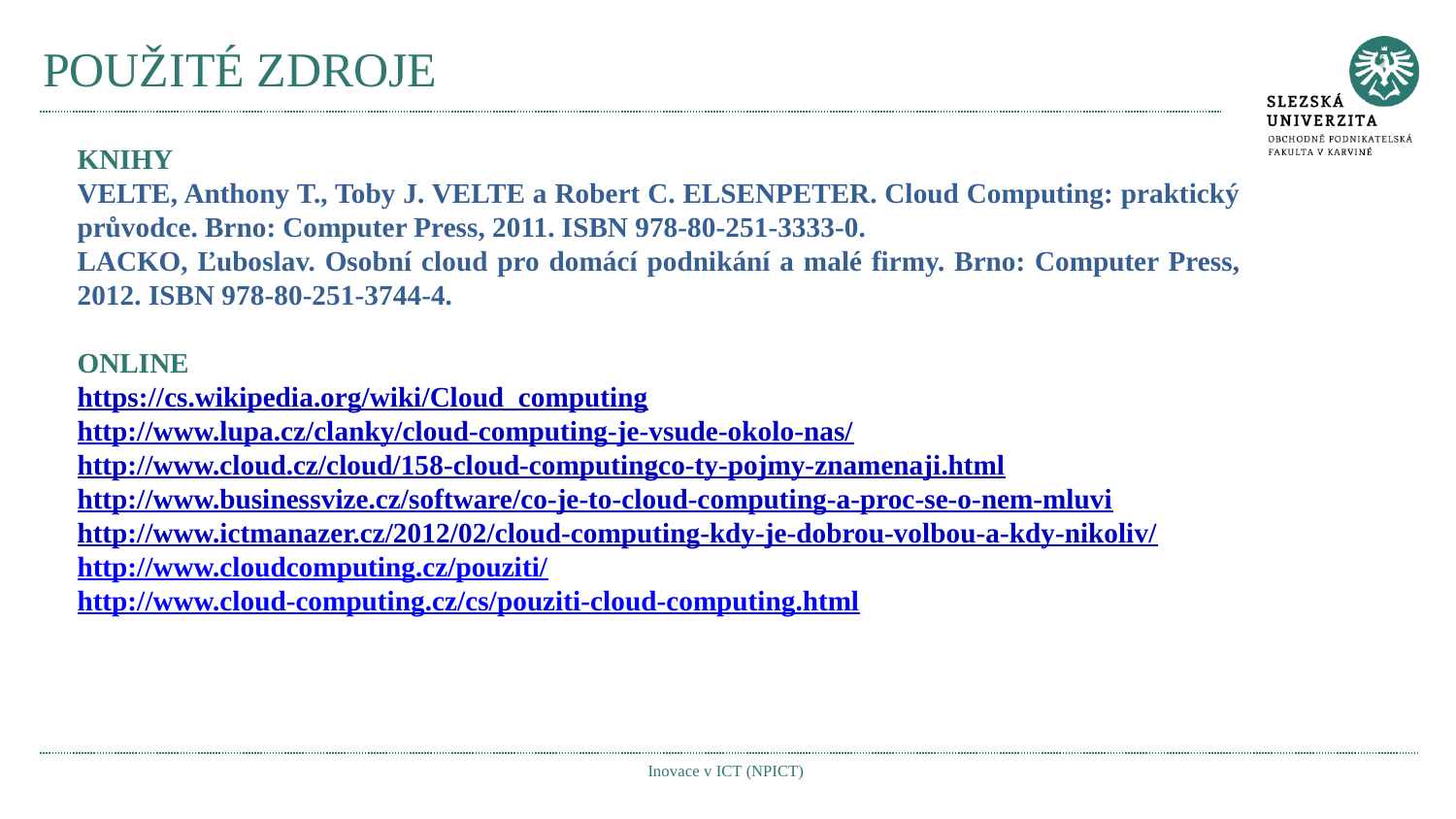

# POUŽITÉ ZDROJE
KNIHY
VELTE, Anthony T., Toby J. VELTE a Robert C. ELSENPETER. Cloud Computing: praktický průvodce. Brno: Computer Press, 2011. ISBN 978-80-251-3333-0.
LACKO, Ľuboslav. Osobní cloud pro domácí podnikání a malé firmy. Brno: Computer Press, 2012. ISBN 978-80-251-3744-4.

ONLINE
https://cs.wikipedia.org/wiki/Cloud_computing
http://www.lupa.cz/clanky/cloud-computing-je-vsude-okolo-nas/
http://www.cloud.cz/cloud/158-cloud-computingco-ty-pojmy-znamenaji.html
http://www.businessvize.cz/software/co-je-to-cloud-computing-a-proc-se-o-nem-mluvi
http://www.ictmanazer.cz/2012/02/cloud-computing-kdy-je-dobrou-volbou-a-kdy-nikoliv/
http://www.cloudcomputing.cz/pouziti/
http://www.cloud-computing.cz/cs/pouziti-cloud-computing.html

Inovace v ICT (NPICT)